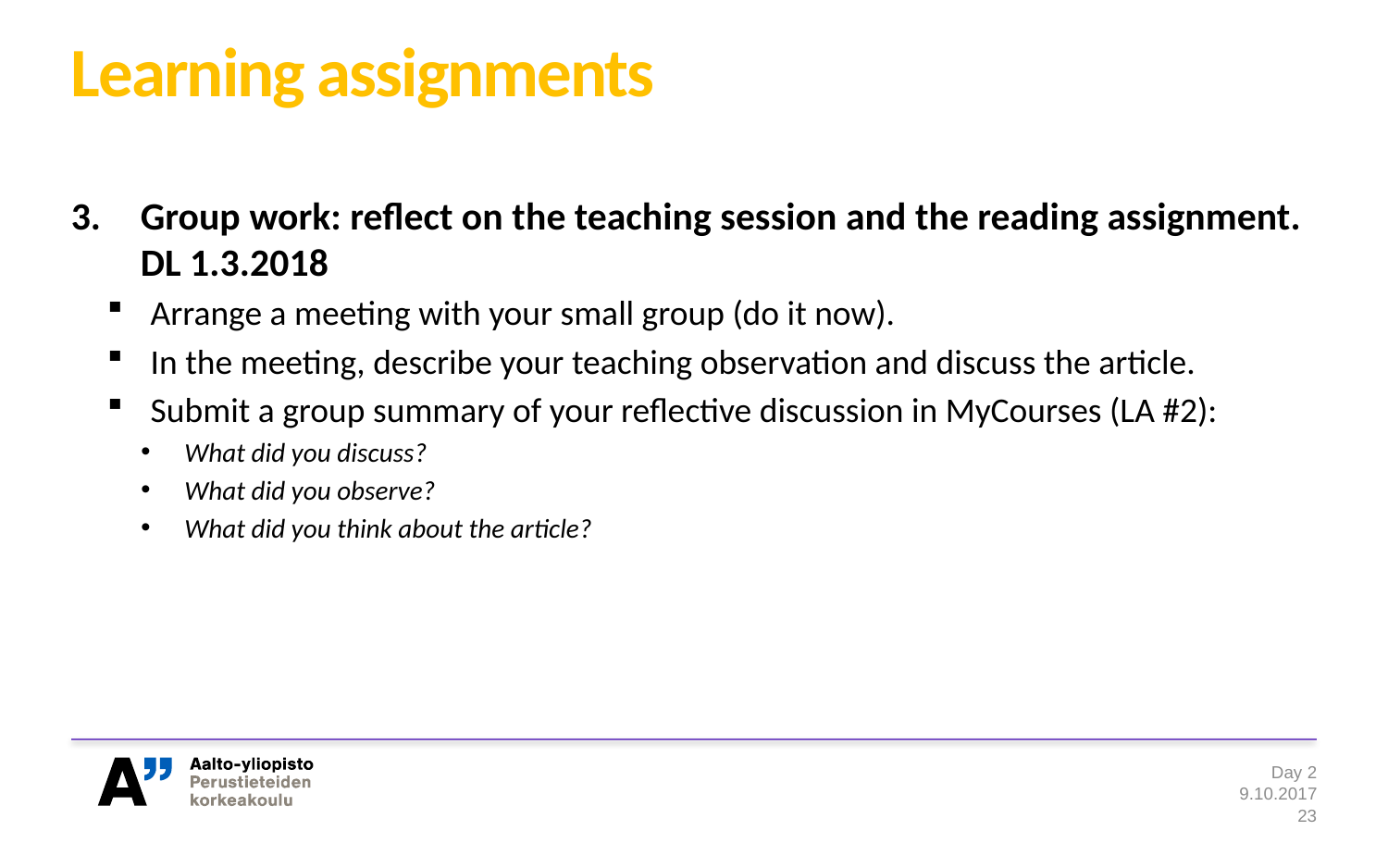

# Learning assignments
Group work: reflect on the teaching session and the reading assignment. DL 1.3.2018
Arrange a meeting with your small group (do it now).
In the meeting, describe your teaching observation and discuss the article.
Submit a group summary of your reflective discussion in MyCourses (LA #2):
What did you discuss?
What did you observe?
What did you think about the article?
Day 2
9.10.2017
23